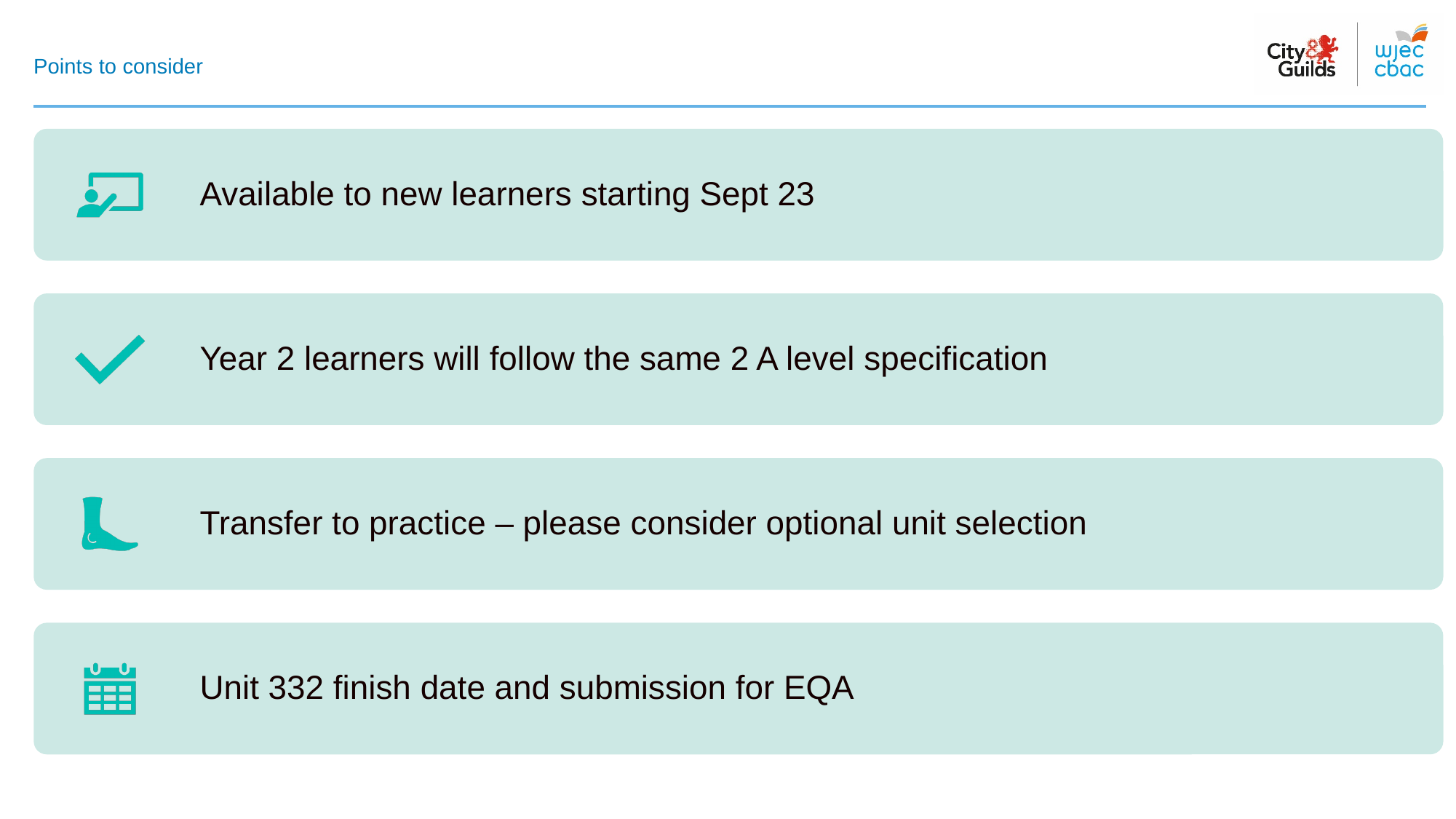

# Points to consider
Available to new learners starting Sept 23
Year 2 learners will follow the same 2 A level specification
Transfer to practice – please consider optional unit selection
Unit 332 finish date and submission for EQA